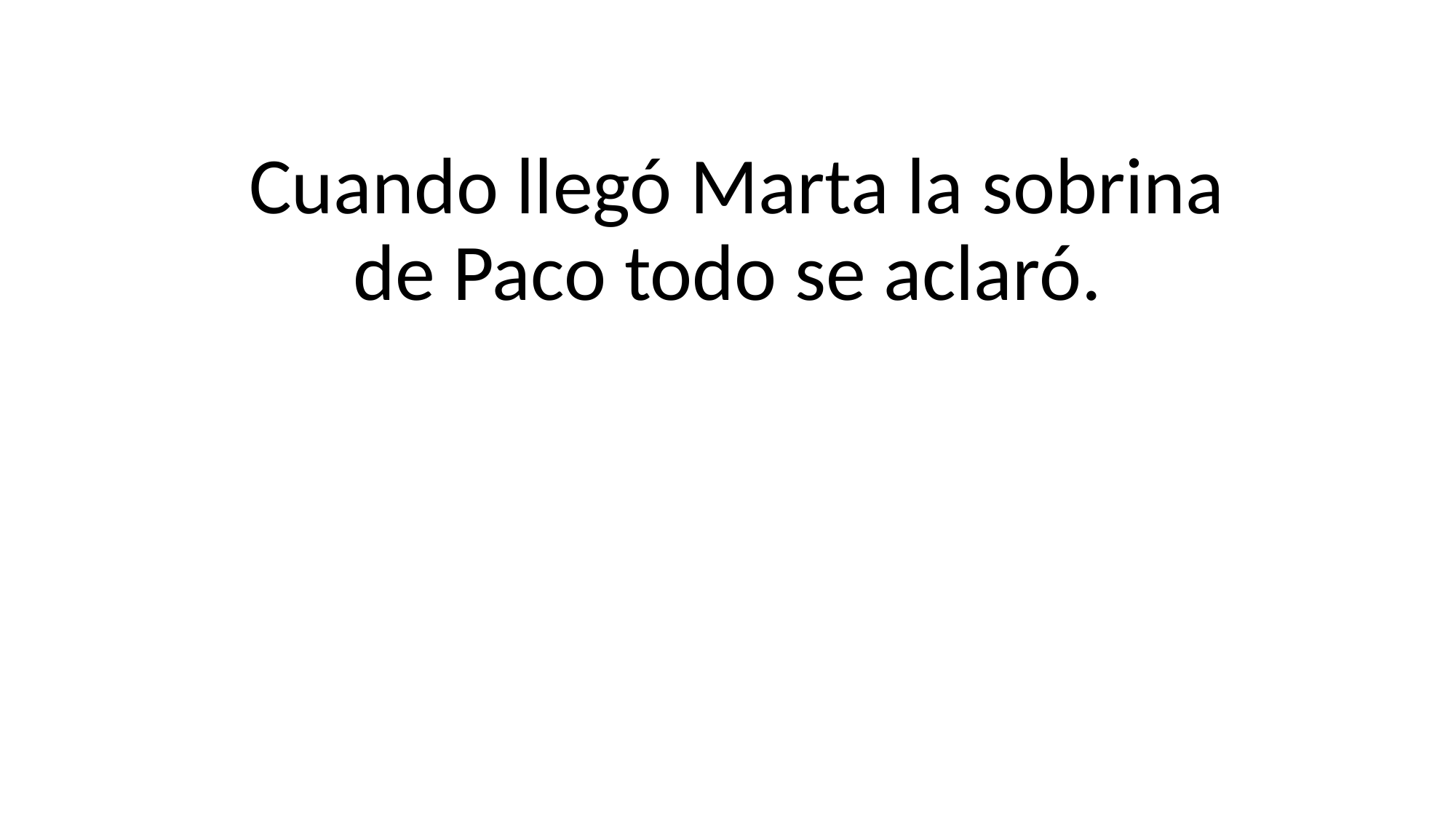

# Cuando llegó Marta la sobrina de Paco todo se aclaró.